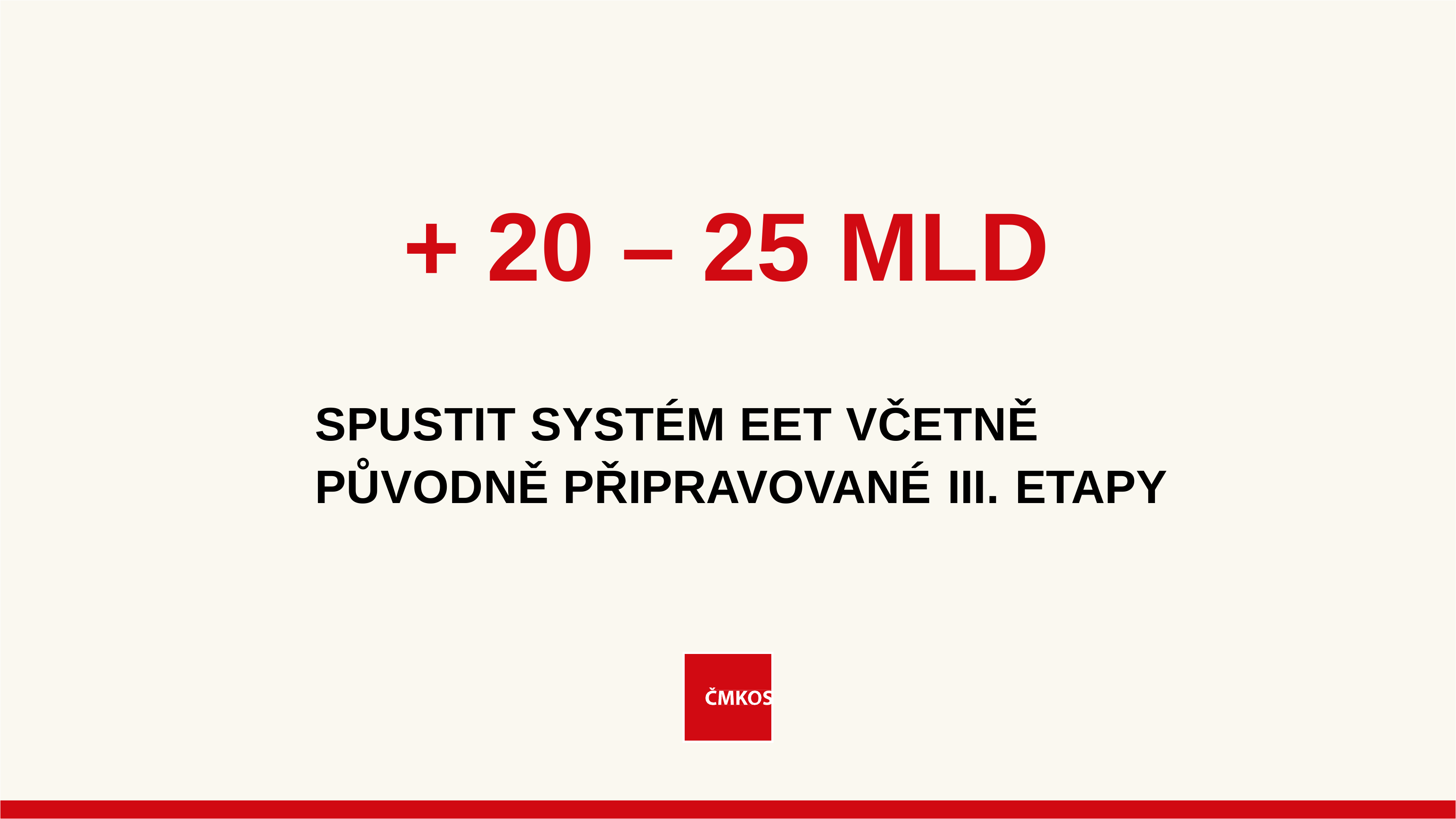

# + 20 – 25 MLD
SPUSTIT SYSTÉM EET VČETNĚ
PŮVODNĚ PŘIPRAVOVANÉ III. ETAPY